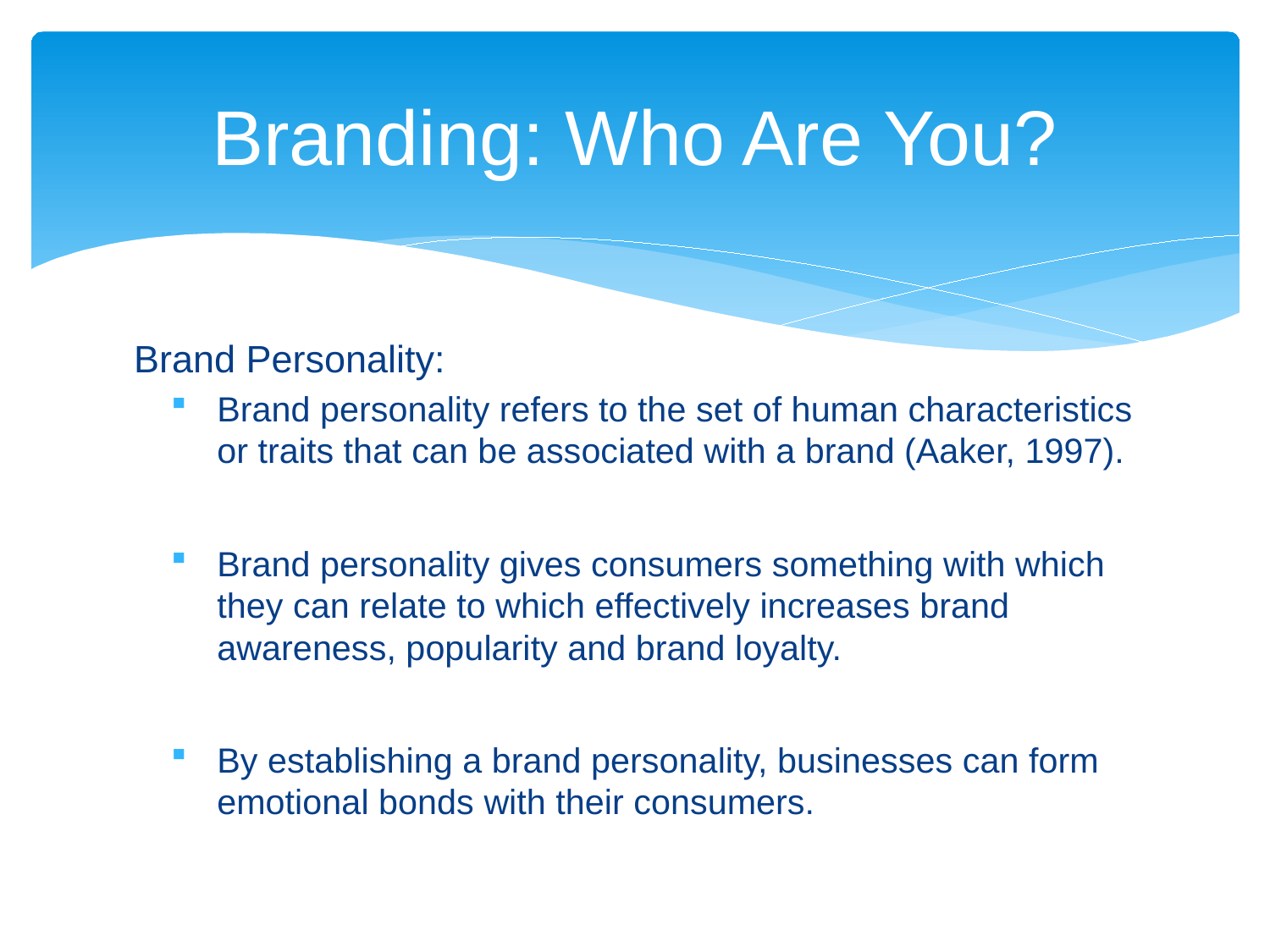

# Branding: Who Are You?
Brand Personality:
Brand personality refers to the set of human characteristics or traits that can be associated with a brand (Aaker, 1997).

Brand personality gives consumers something with which they can relate to which effectively increases brand awareness, popularity and brand loyalty.

By establishing a brand personality, businesses can form emotional bonds with their consumers.